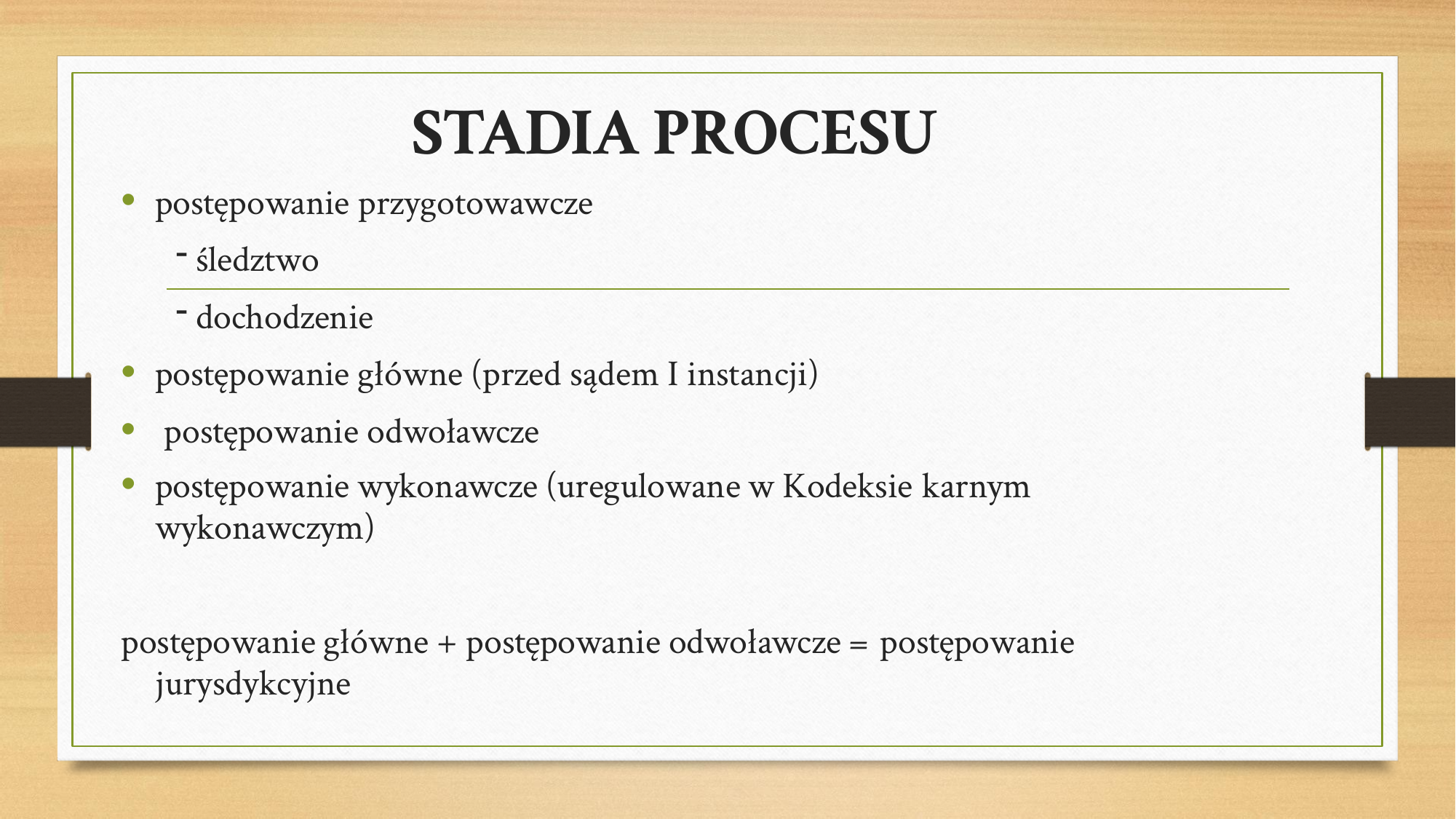

# STADIA PROCESU
postępowanie przygotowawcze
śledztwo
dochodzenie
postępowanie główne (przed sądem I instancji)
postępowanie odwoławcze
postępowanie wykonawcze (uregulowane w Kodeksie karnym
wykonawczym)

postępowanie główne + postępowanie odwoławcze = postępowanie
jurysdykcyjne